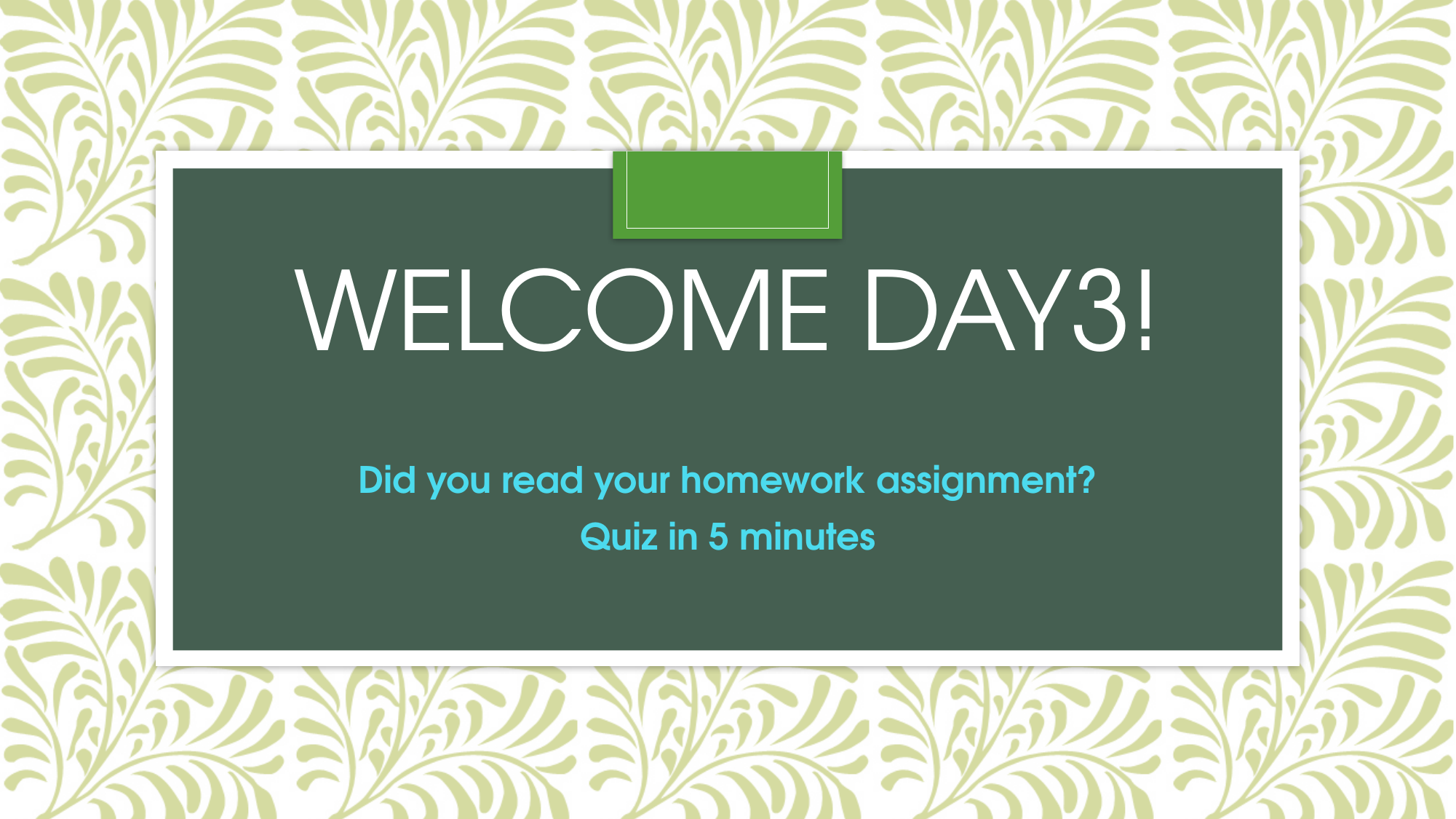

# Welcome Day3!
Did you read your homework assignment?
Quiz in 5 minutes